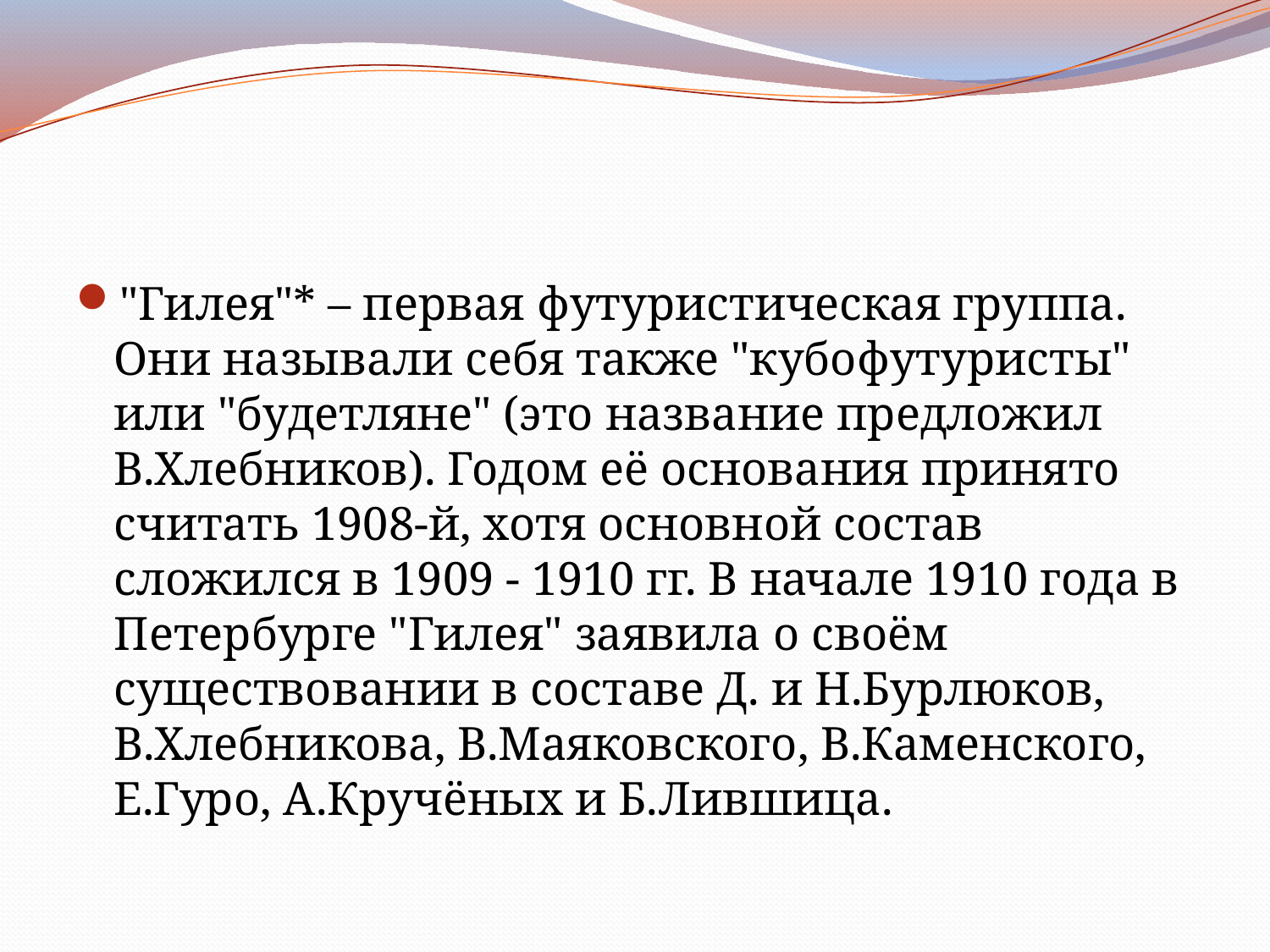

"Гилея"* – первая футуристическая группа. Они называли себя также "кубофутуристы" или "будетляне" (это название предложил В.Хлебников). Годом её основания принято считать 1908-й, хотя основной состав сложился в 1909 - 1910 гг. В начале 1910 года в Петербурге "Гилея" заявила о своём существовании в составе Д. и Н.Бурлюков, В.Хлебникова, В.Маяковского, В.Каменского, Е.Гуро, А.Кручёных и Б.Лившица.